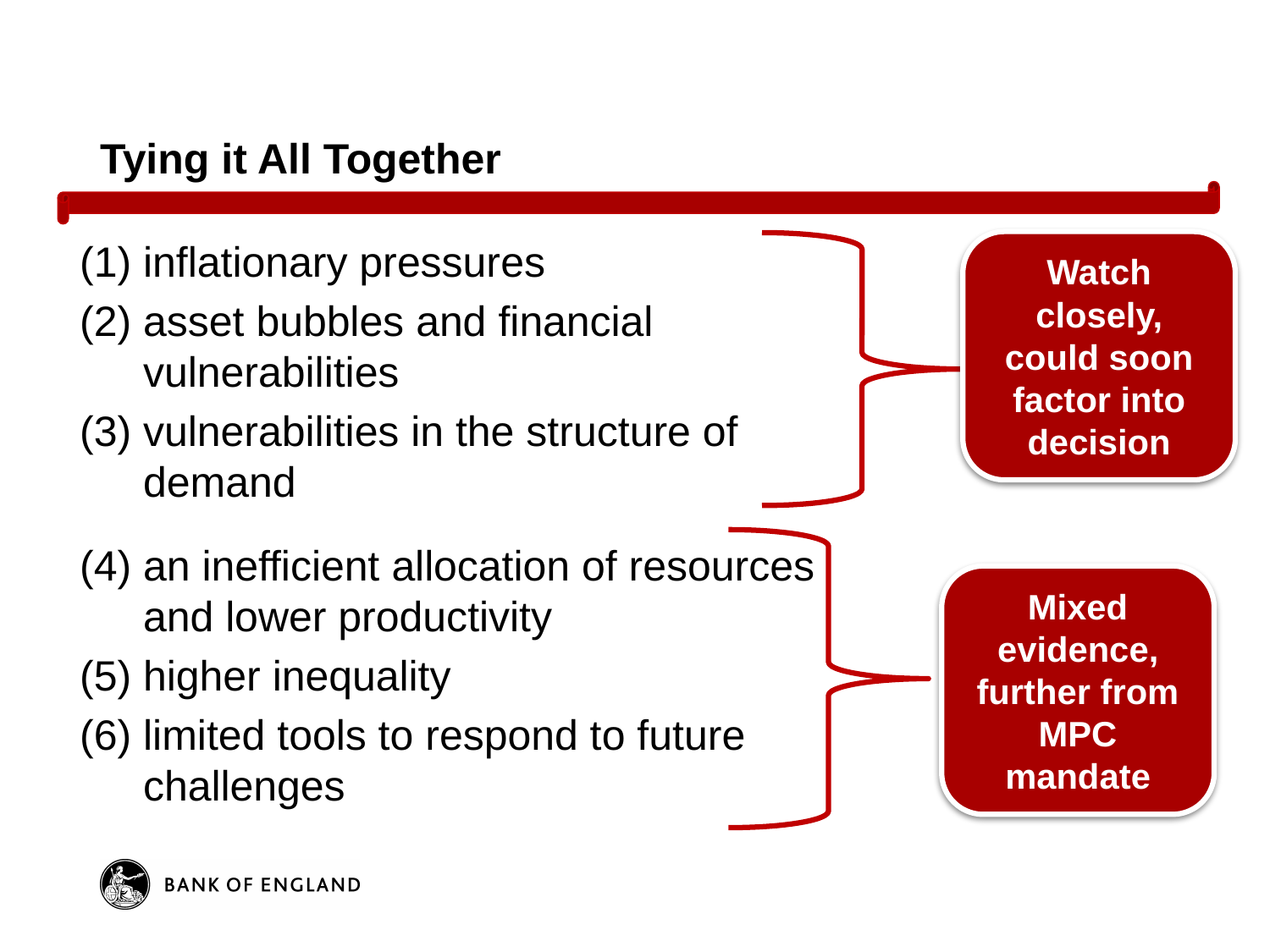

# Tying it All Together
inflationary pressures
asset bubbles and financial vulnerabilities
vulnerabilities in the structure of demand

an inefficient allocation of resources and lower productivity
higher inequality
limited tools to respond to future challenges

Watch closely, could soon factor into decision

Mixed evidence, further from MPC mandate